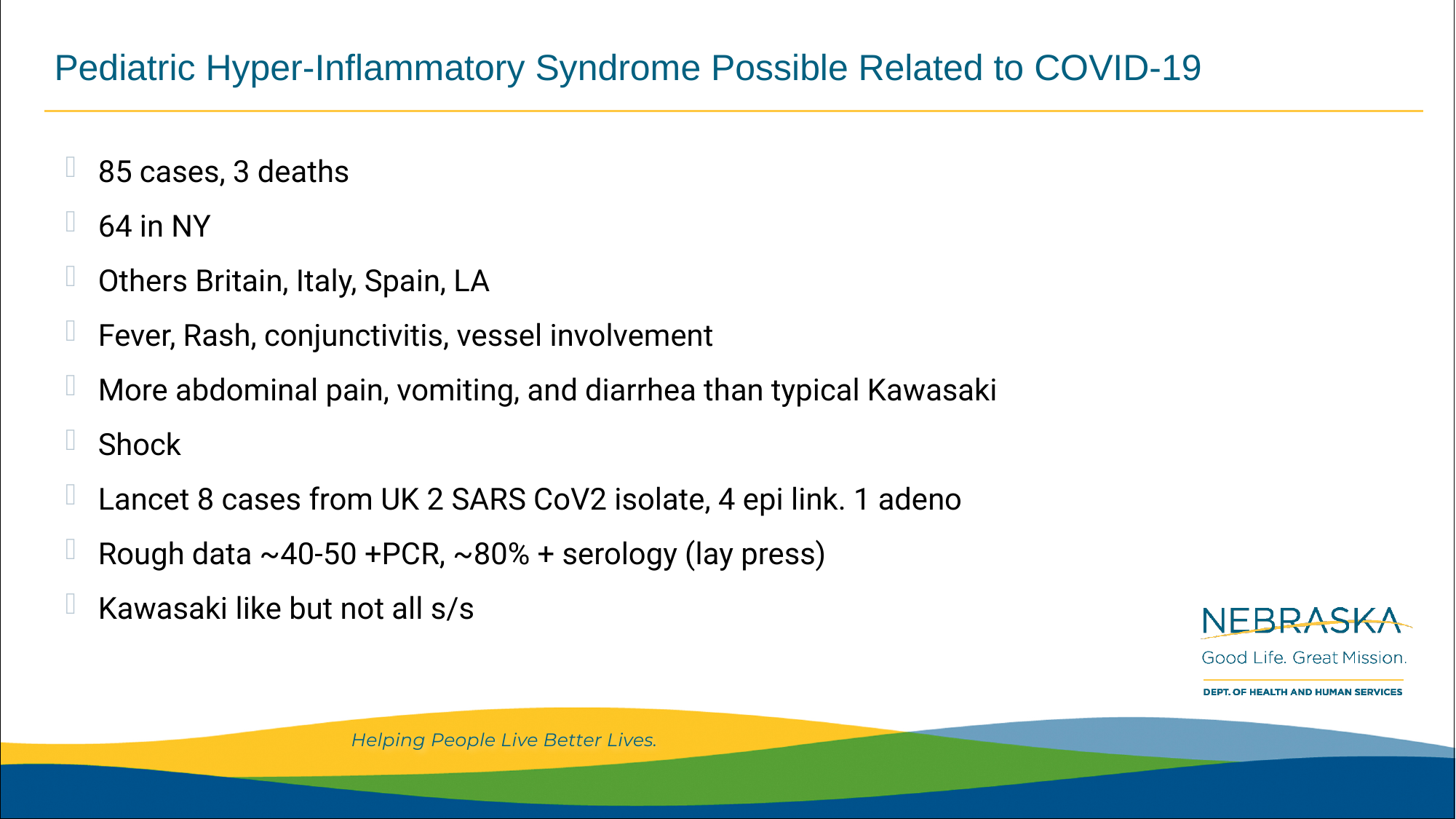

# Pediatric Hyper-Inflammatory Syndrome Possible Related to COVID-19
85 cases, 3 deaths
64 in NY
Others Britain, Italy, Spain, LA
Fever, Rash, conjunctivitis, vessel involvement
More abdominal pain, vomiting, and diarrhea than typical Kawasaki
Shock
Lancet 8 cases from UK 2 SARS CoV2 isolate, 4 epi link. 1 adeno
Rough data ~40-50 +PCR, ~80% + serology (lay press)
Kawasaki like but not all s/s